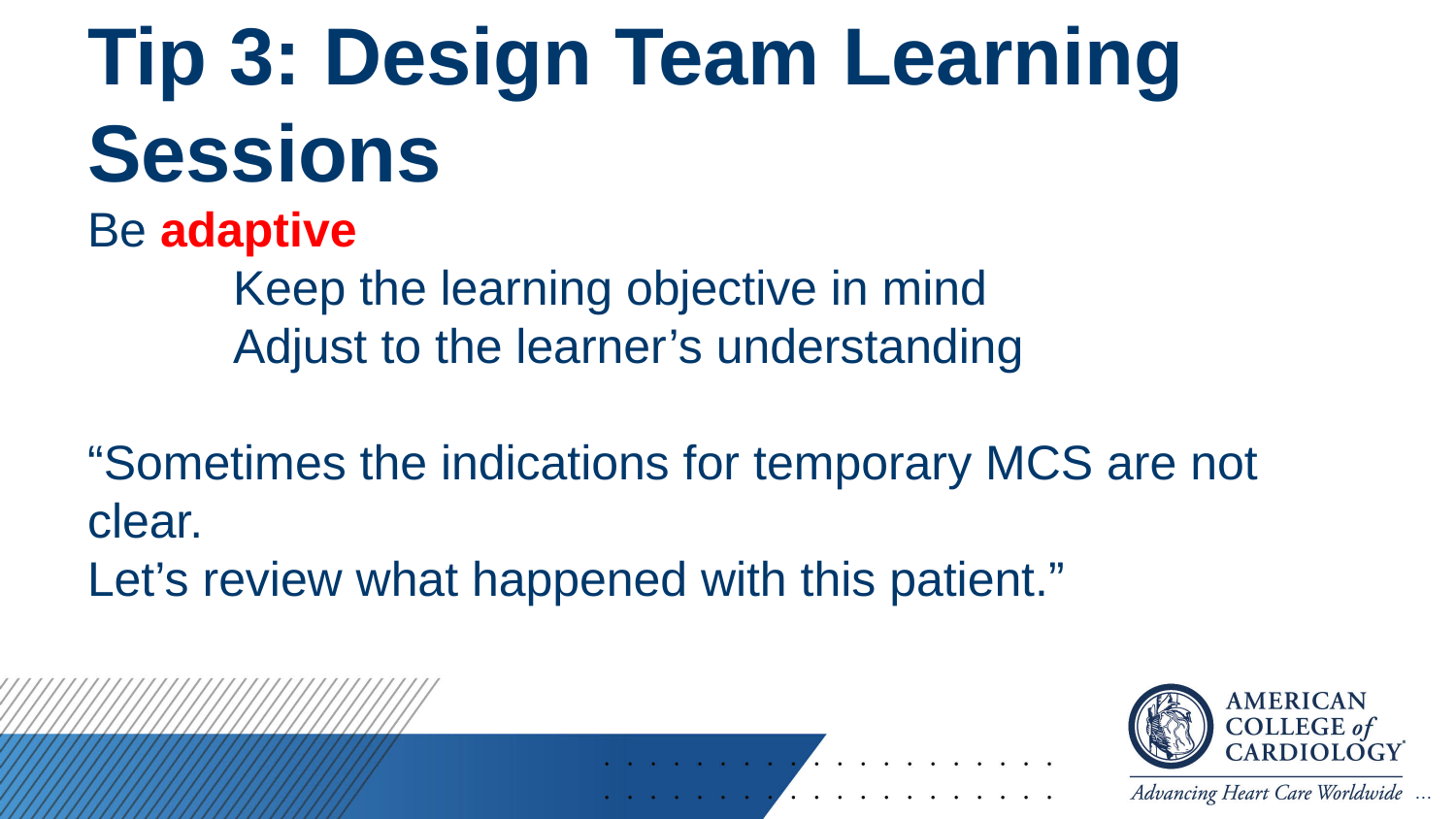

# Tip 3: Design Team Learning Sessions
Be adaptive
	Keep the learning objective in mind
	Adjust to the learner’s understanding

“Sometimes the indications for temporary MCS are not clear.
Let’s review what happened with this patient.”
…